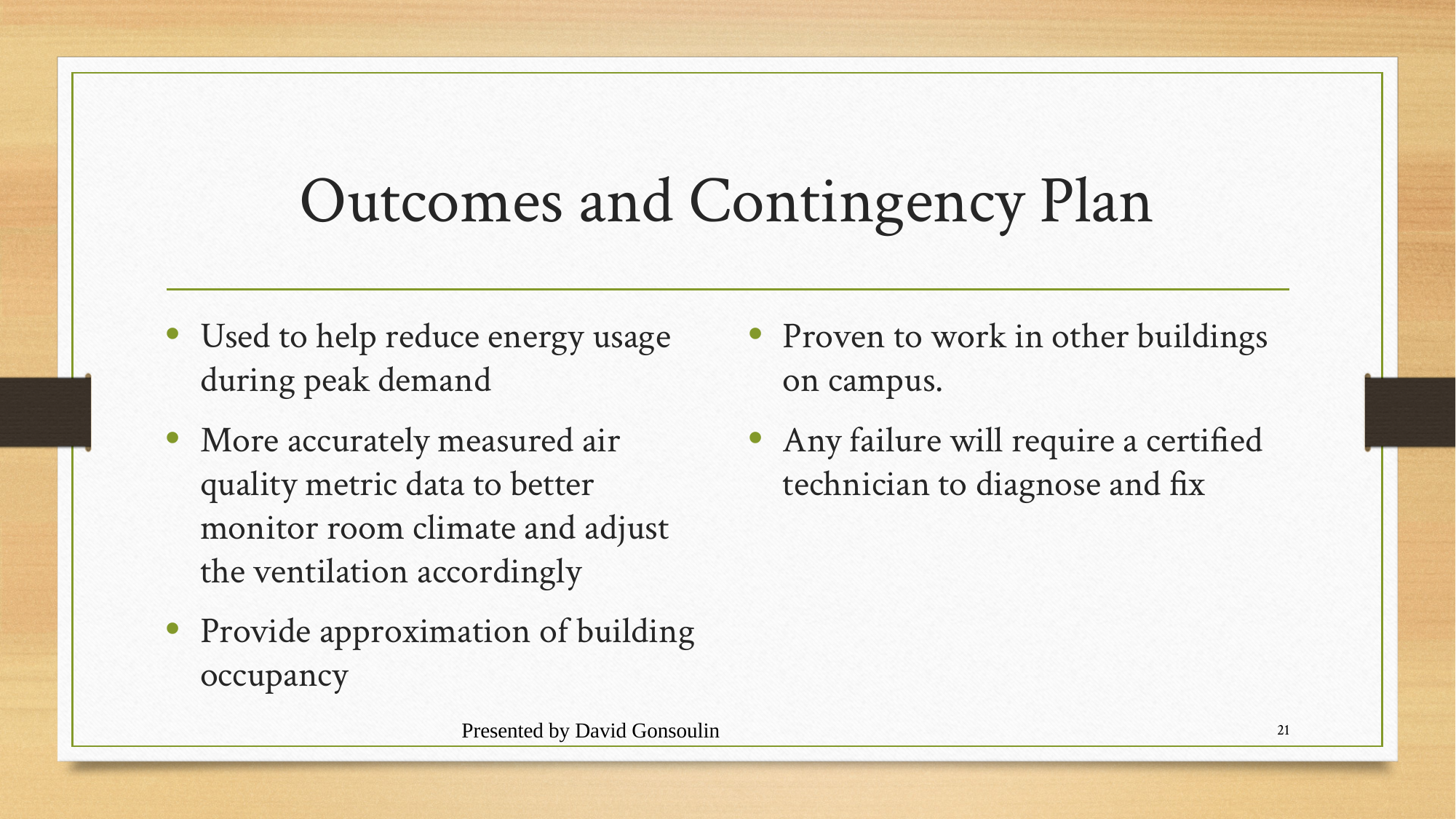

# Outcomes and Contingency Plan
Used to help reduce energy usage during peak demand
More accurately measured air quality metric data to better monitor room climate and adjust the ventilation accordingly
Provide approximation of building occupancy

Proven to work in other buildings on campus.
Any failure will require a certified technician to diagnose and fix
Presented by David Gonsoulin
21